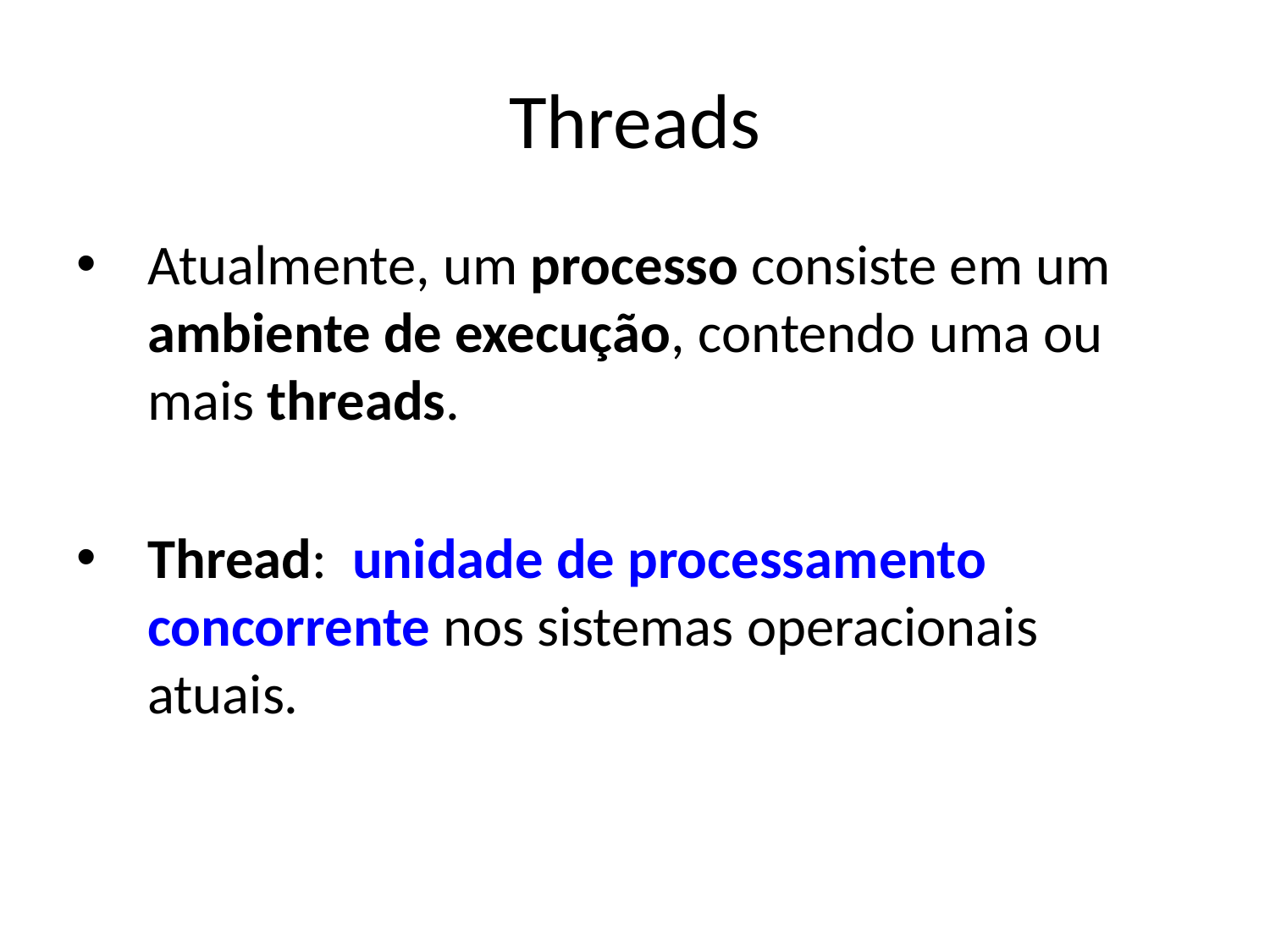

# Threads
Atualmente, um processo consiste em um ambiente de execução, contendo uma ou mais threads.

Thread:  unidade de processamento concorrente nos sistemas operacionais atuais.